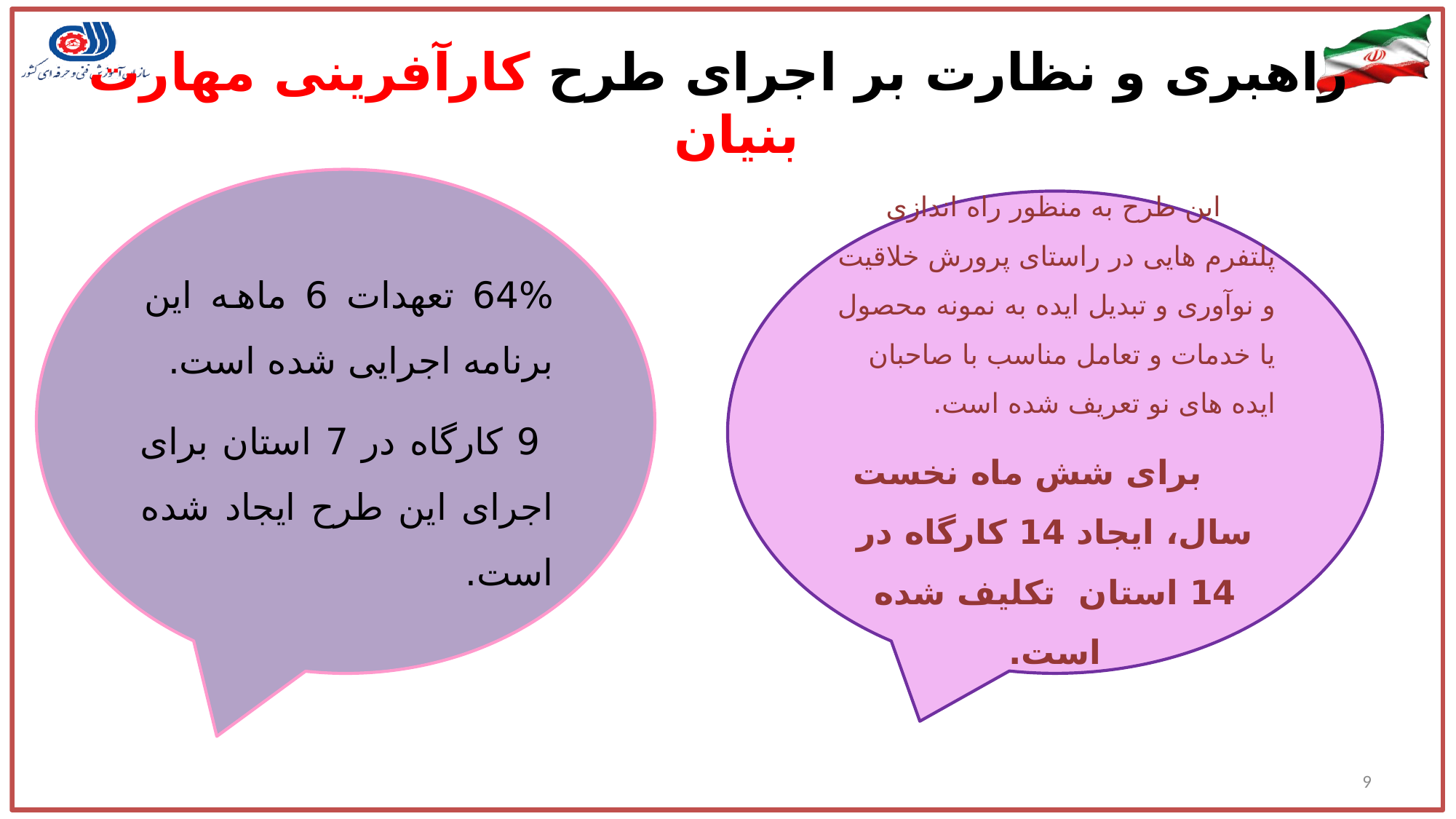

# راهبری و نظارت بر اجرای طرح کارآفرینی مهارت بنیان
64% تعهدات 6 ماهه این برنامه اجرایی شده است.
 9 کارگاه در 7 استان برای اجرای این طرح ایجاد شده است.

این طرح به منظور راه اندازی پلتفرم هایی در راستای پرورش خلاقیت و نوآوری و تبدیل ایده به نمونه محصول یا خدمات و تعامل مناسب با صاحبان ایده های نو تعریف شده است.
برای شش ماه نخست سال، ایجاد 14 کارگاه در 14 استان  تکلیف شده است.

9